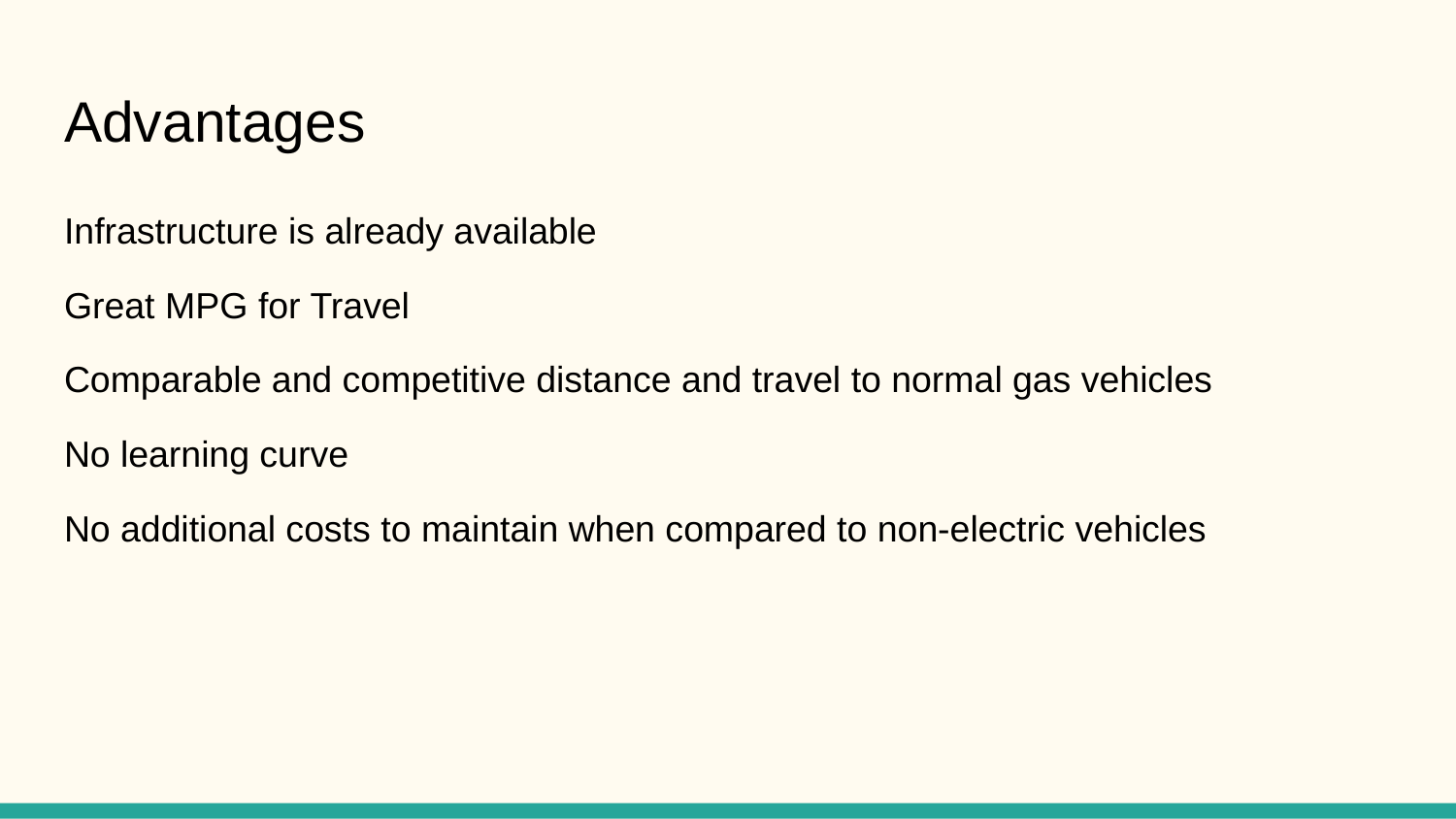

# Advantages
Infrastructure is already available
Great MPG for Travel
Comparable and competitive distance and travel to normal gas vehicles
No learning curve
No additional costs to maintain when compared to non-electric vehicles